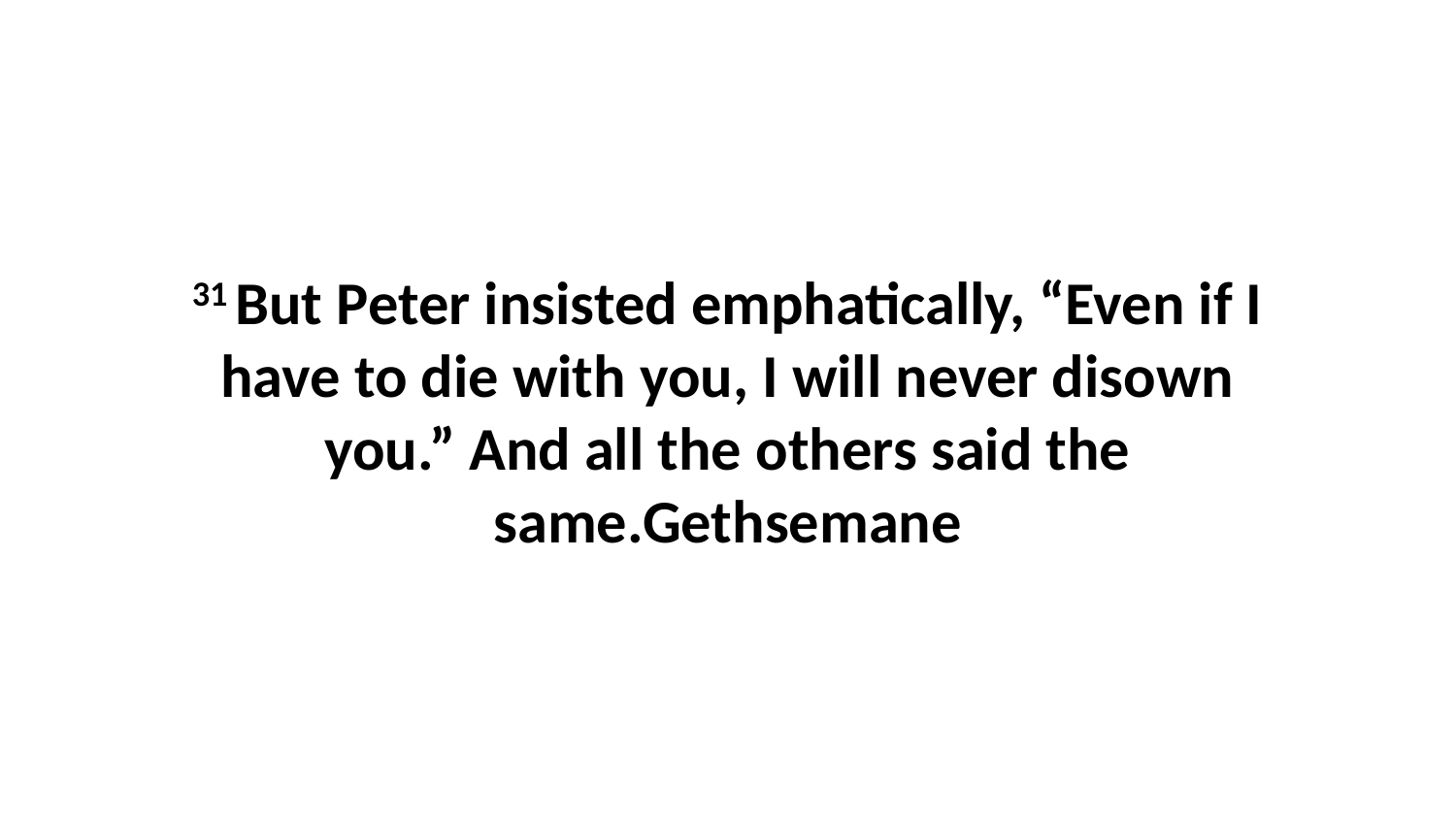

31 But Peter insisted emphatically, “Even if I have to die with you, I will never disown you.” And all the others said the same.Gethsemane